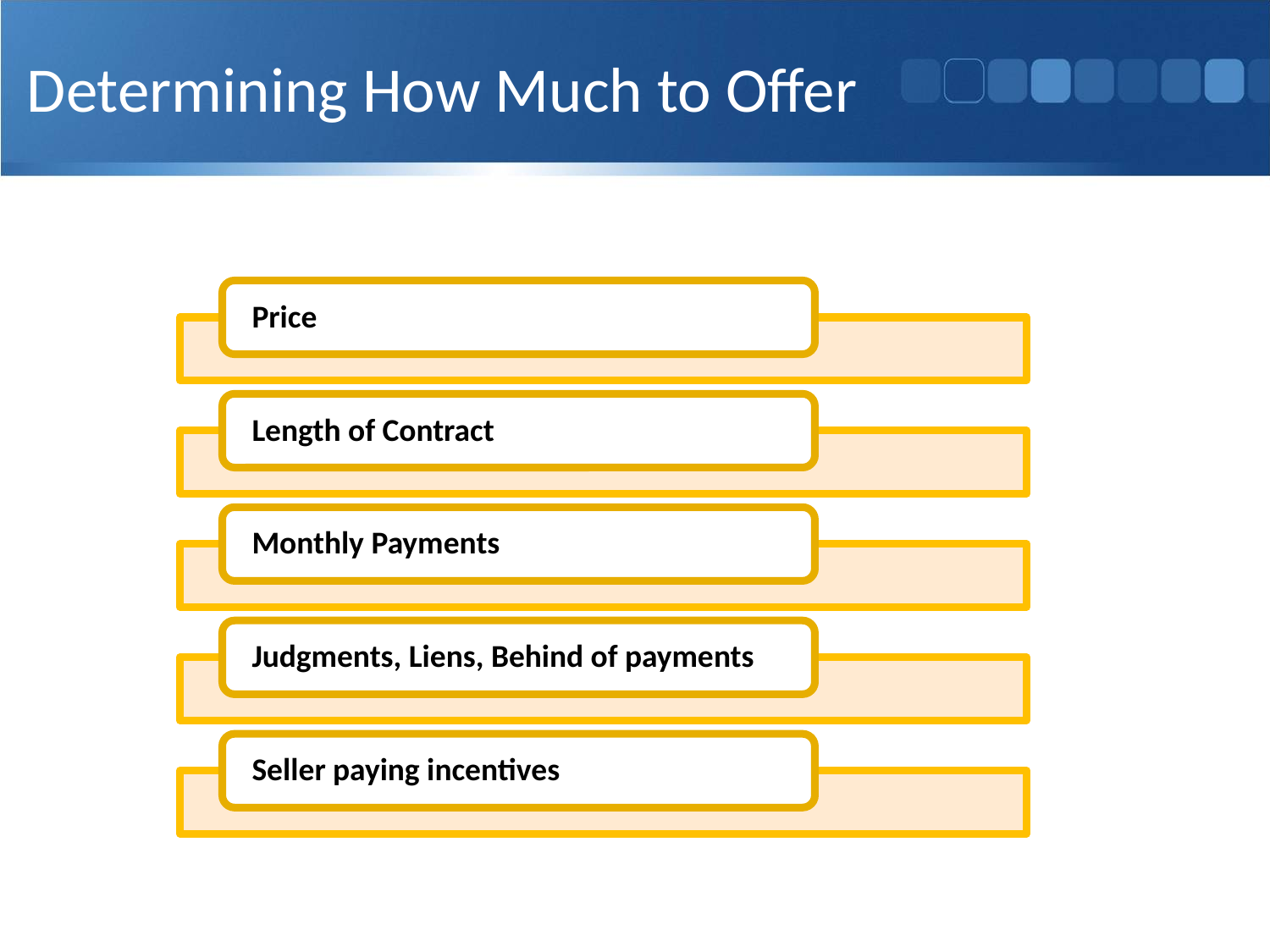

Determining How Much to Offer
Price
Length of Contract
Monthly Payments
Judgments, Liens, Behind of payments
Seller paying incentives